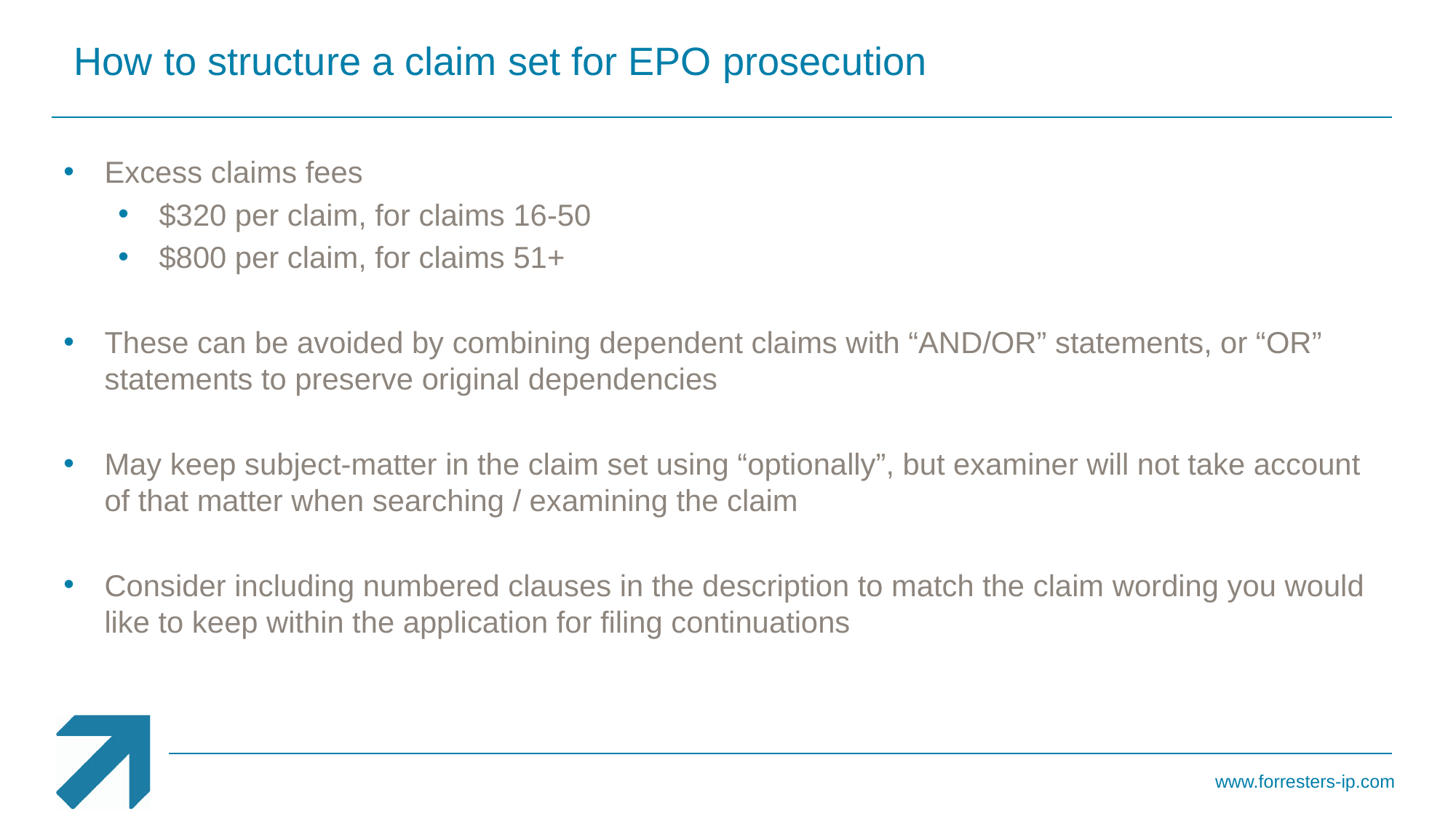

How to structure a claim set for EPO prosecution
Excess claims fees
$320 per claim, for claims 16-50
$800 per claim, for claims 51+

These can be avoided by combining dependent claims with “AND/OR” statements, or “OR” statements to preserve original dependencies

May keep subject-matter in the claim set using “optionally”, but examiner will not take account of that matter when searching / examining the claim

Consider including numbered clauses in the description to match the claim wording you would like to keep within the application for filing continuations